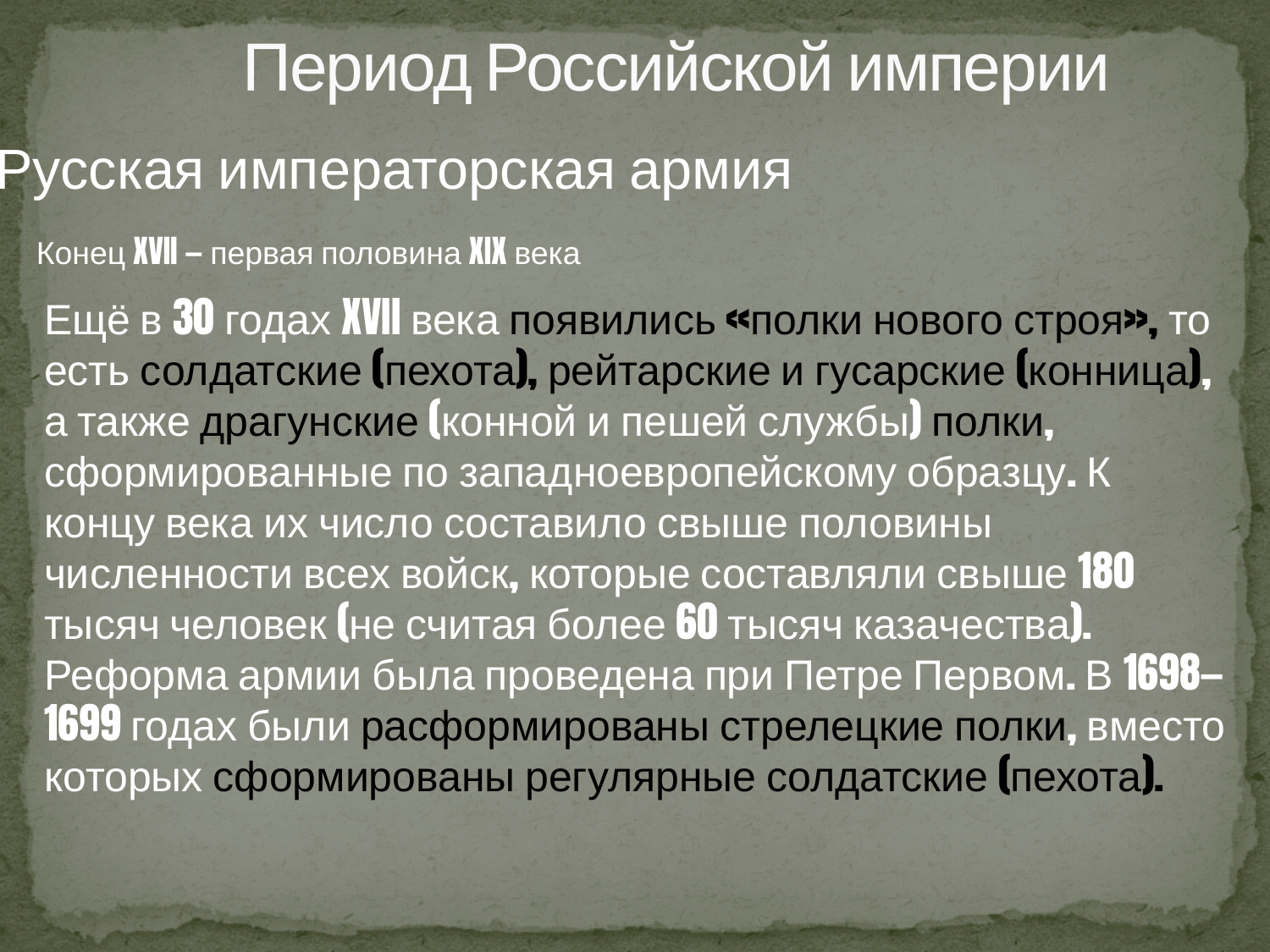

# Период Российской империи
Русская императорская армия
Конец XVII — первая половина XIX века
Ещё в 30 годах XVII века появились «полки нового строя», то есть солдатские (пехота), рейтарские и гусарские (конница), а также драгунские (конной и пешей службы) полки, сформированные по западноевропейскому образцу. К концу века их число составило свыше половины численности всех войск, которые составляли свыше 180 тысяч человек (не считая более 60 тысяч казачества). Реформа армии была проведена при Петре Первом. В 1698—1699 годах были расформированы стрелецкие полки, вместо которых сформированы регулярные солдатские (пехота).